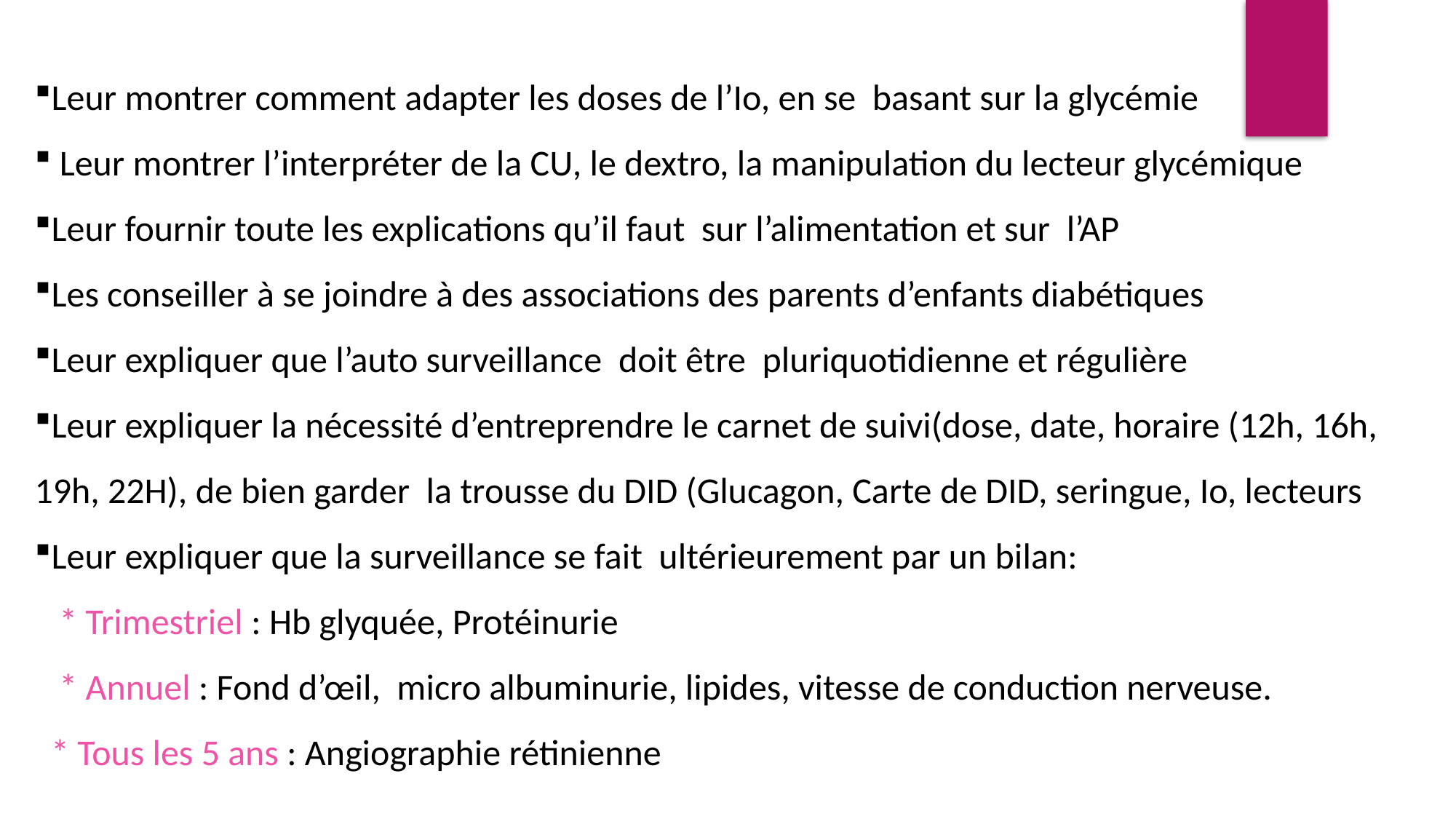

Leur montrer comment adapter les doses de l’Io, en se  basant sur la glycémie
 Leur montrer l’interpréter de la CU, le dextro, la manipulation du lecteur glycémique
Leur fournir toute les explications qu’il faut  sur l’alimentation et sur  l’AP
Les conseiller à se joindre à des associations des parents d’enfants diabétiques
Leur expliquer que l’auto surveillance  doit être  pluriquotidienne et régulière
Leur expliquer la nécessité d’entreprendre le carnet de suivi(dose, date, horaire (12h, 16h, 19h, 22H), de bien garder  la trousse du DID (Glucagon, Carte de DID, seringue, Io, lecteurs
Leur expliquer que la surveillance se fait  ultérieurement par un bilan:
   * Trimestriel : Hb glyquée, Protéinurie
   * Annuel : Fond d’œil,  micro albuminurie, lipides, vitesse de conduction nerveuse.
  * Tous les 5 ans : Angiographie rétinienne